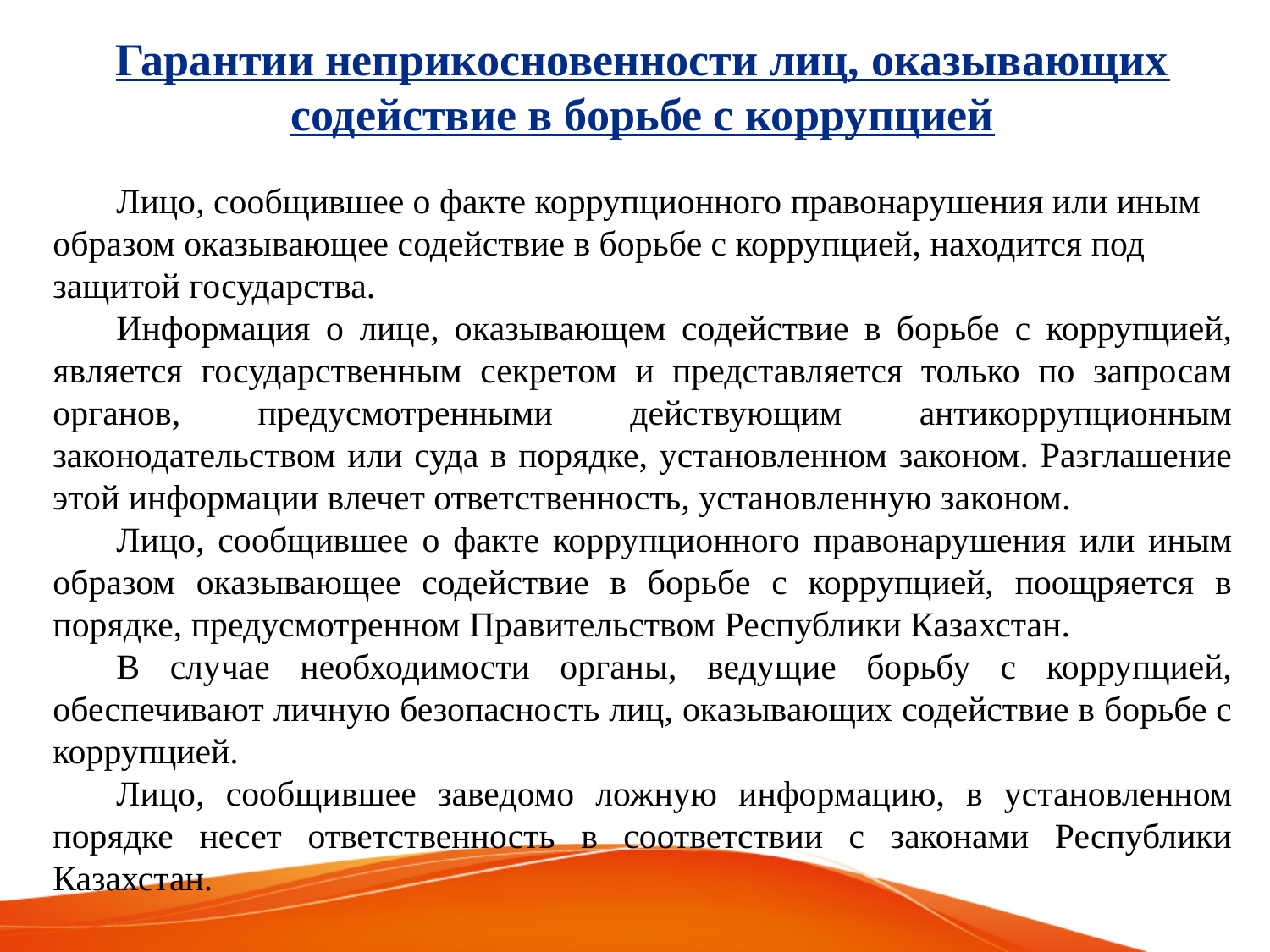

Гарантии неприкосновенности лиц, оказывающих содействие в борьбе с коррупцией

Лицо, сообщившее о факте коррупционного правонарушения или иным образом оказывающее содействие в борьбе с коррупцией, находится под защитой государства.
Информация о лице, оказывающем содействие в борьбе с коррупцией, является государственным секретом и представляется только по запросам органов, предусмотренными действующим антикоррупционным законодательством или суда в порядке, установленном законом. Разглашение этой информации влечет ответственность, установленную законом.
Лицо, сообщившее о факте коррупционного правонарушения или иным образом оказывающее содействие в борьбе с коррупцией, поощряется в порядке, предусмотренном Правительством Республики Казахстан.
В случае необходимости органы, ведущие борьбу с коррупцией, обеспечивают личную безопасность лиц, оказывающих содействие в борьбе с коррупцией.
Лицо, сообщившее заведомо ложную информацию, в установленном порядке несет ответственность в соответствии с законами Республики Казахстан.